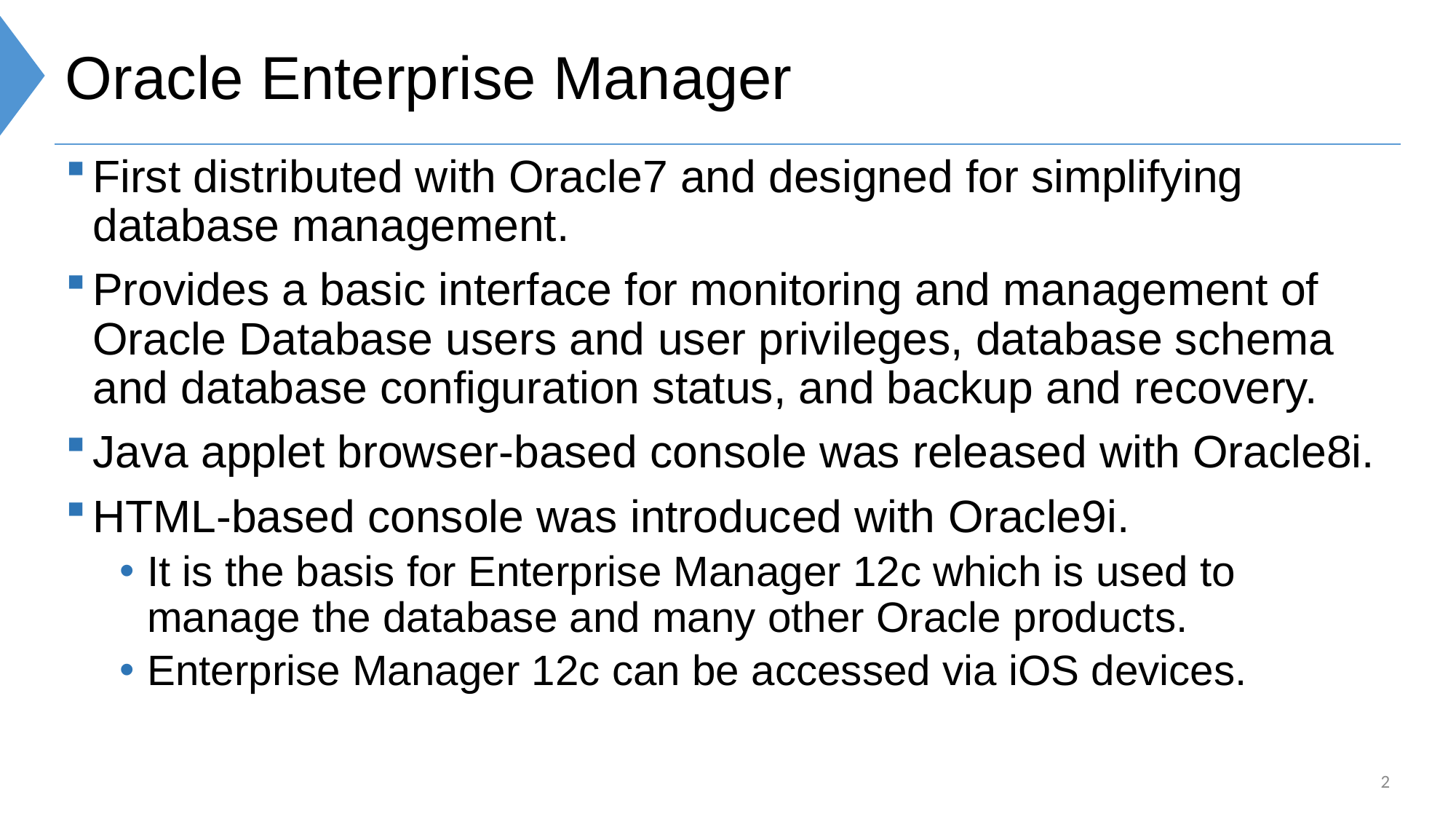

# Oracle Enterprise Manager
First distributed with Oracle7 and designed for simplifying database management.
Provides a basic interface for monitoring and management of Oracle Database users and user privileges, database schema and database configuration status, and backup and recovery.
Java applet browser-based console was released with Oracle8i.
HTML-based console was introduced with Oracle9i.
It is the basis for Enterprise Manager 12c which is used to manage the database and many other Oracle products.
Enterprise Manager 12c can be accessed via iOS devices.
2